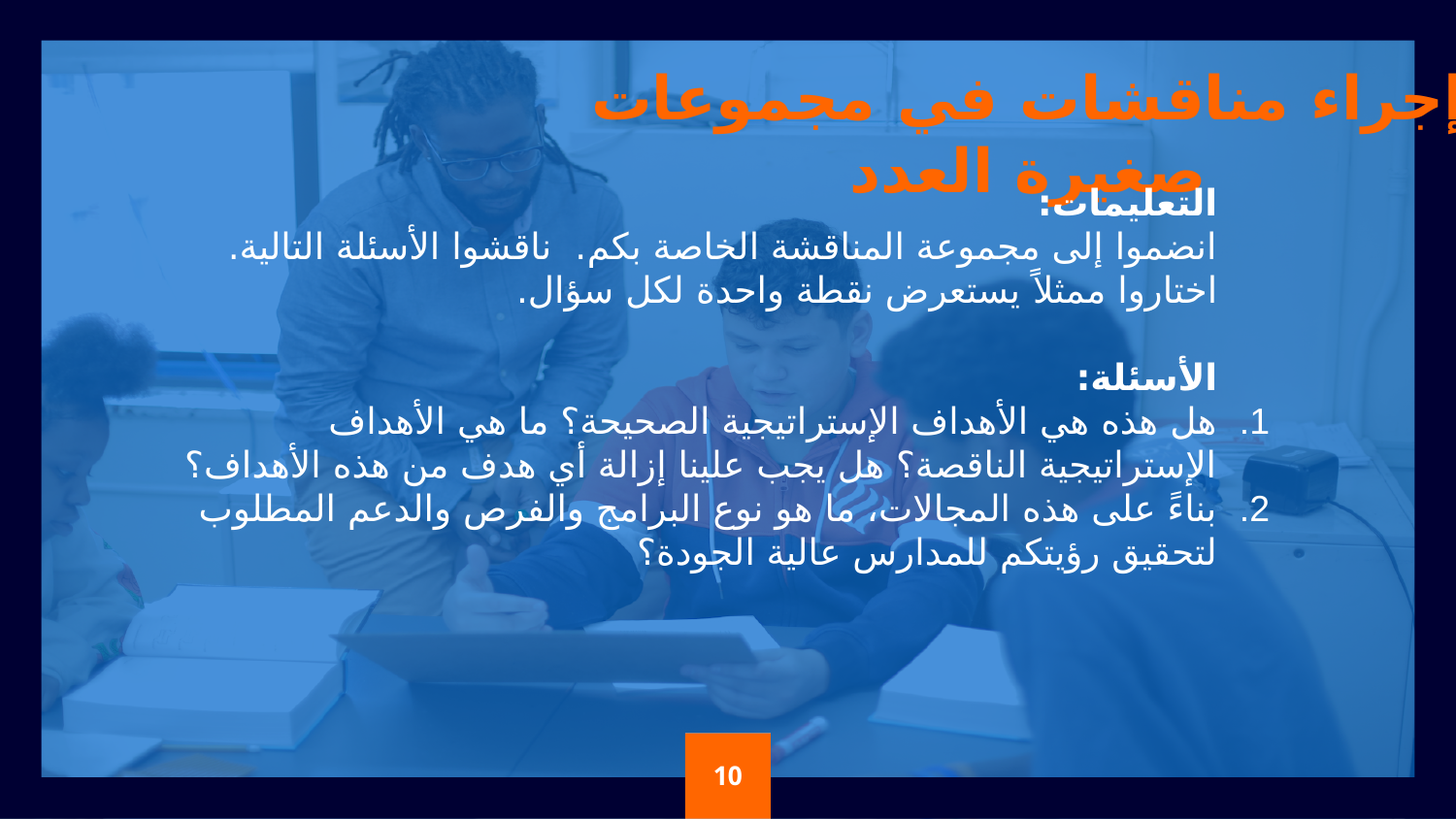

إجراء مناقشات في مجموعات صغيرة العدد

التعليمات:
انضموا إلى مجموعة المناقشة الخاصة بكم.  ناقشوا الأسئلة التالية. اختاروا ممثلاً يستعرض نقطة واحدة لكل سؤال.

الأسئلة:
هل هذه هي الأهداف الإستراتيجية الصحيحة؟ ما هي الأهداف الإستراتيجية الناقصة؟ هل يجب علينا إزالة أي هدف من هذه الأهداف؟
بناءً على هذه المجالات، ما هو نوع البرامج والفرص والدعم المطلوب لتحقيق رؤيتكم للمدارس عالية الجودة؟

10